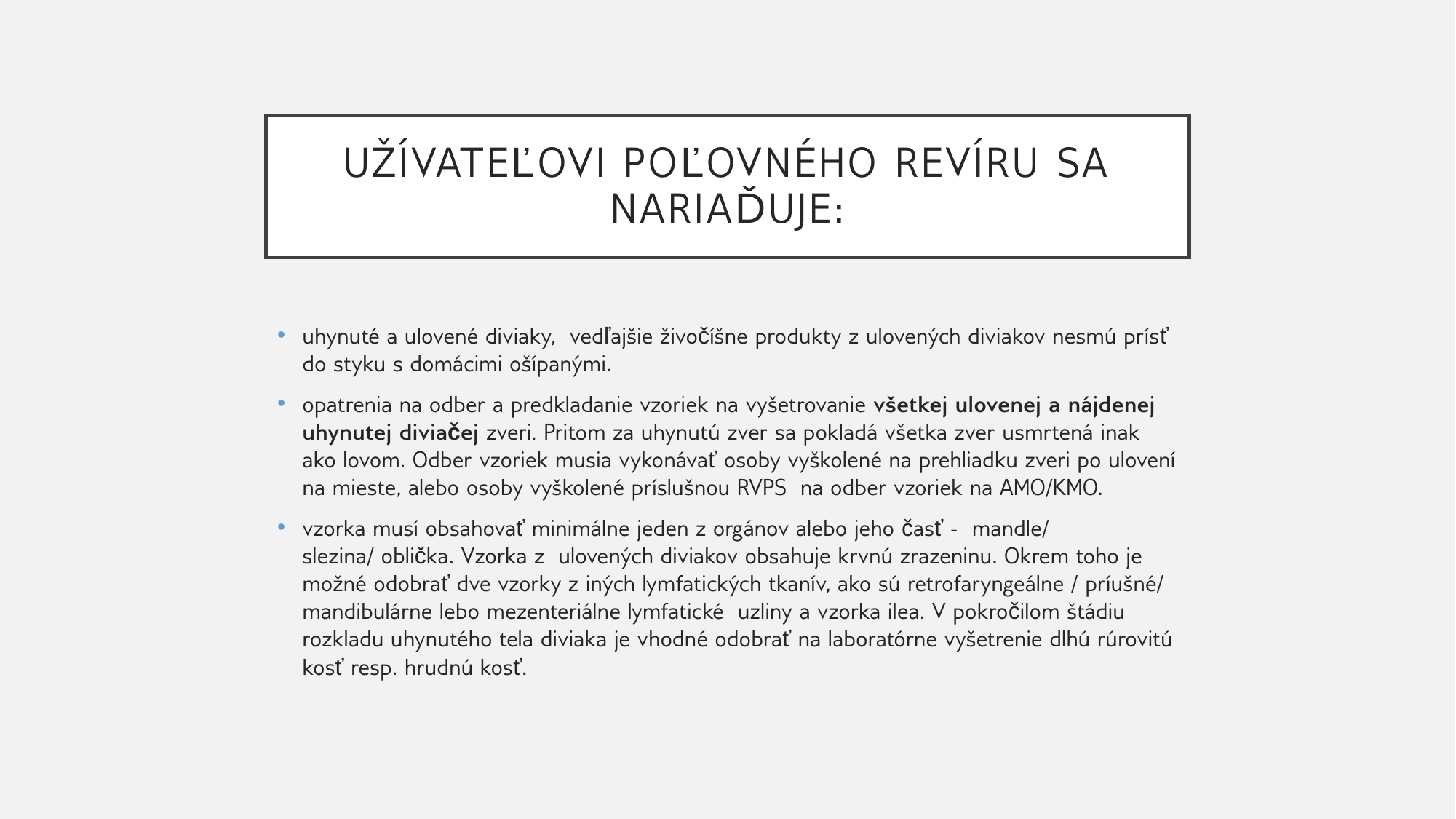

# Užívateľovi poľovného revíru sa nariaďuje:
uhynuté a ulovené diviaky,  vedľajšie živočíšne produkty z ulovených diviakov nesmú prísť do styku s domácimi ošípanými.
opatrenia na odber a predkladanie vzoriek na vyšetrovanie všetkej ulovenej a nájdenej uhynutej diviačej zveri. Pritom za uhynutú zver sa pokladá všetka zver usmrtená inak ako lovom. Odber vzoriek musia vykonávať osoby vyškolené na prehliadku zveri po ulovení na mieste, alebo osoby vyškolené príslušnou RVPS  na odber vzoriek na AMO/KMO.
vzorka musí obsahovať minimálne jeden z orgánov alebo jeho časť -  mandle/ slezina/ oblička. Vzorka z  ulovených diviakov obsahuje krvnú zrazeninu. Okrem toho je možné odobrať dve vzorky z iných lymfatických tkanív, ako sú retrofaryngeálne / príušné/ mandibulárne lebo mezenteriálne lymfatické  uzliny a vzorka ilea. V pokročilom štádiu rozkladu uhynutého tela diviaka je vhodné odobrať na laboratórne vyšetrenie dlhú rúrovitú kosť resp. hrudnú kosť.